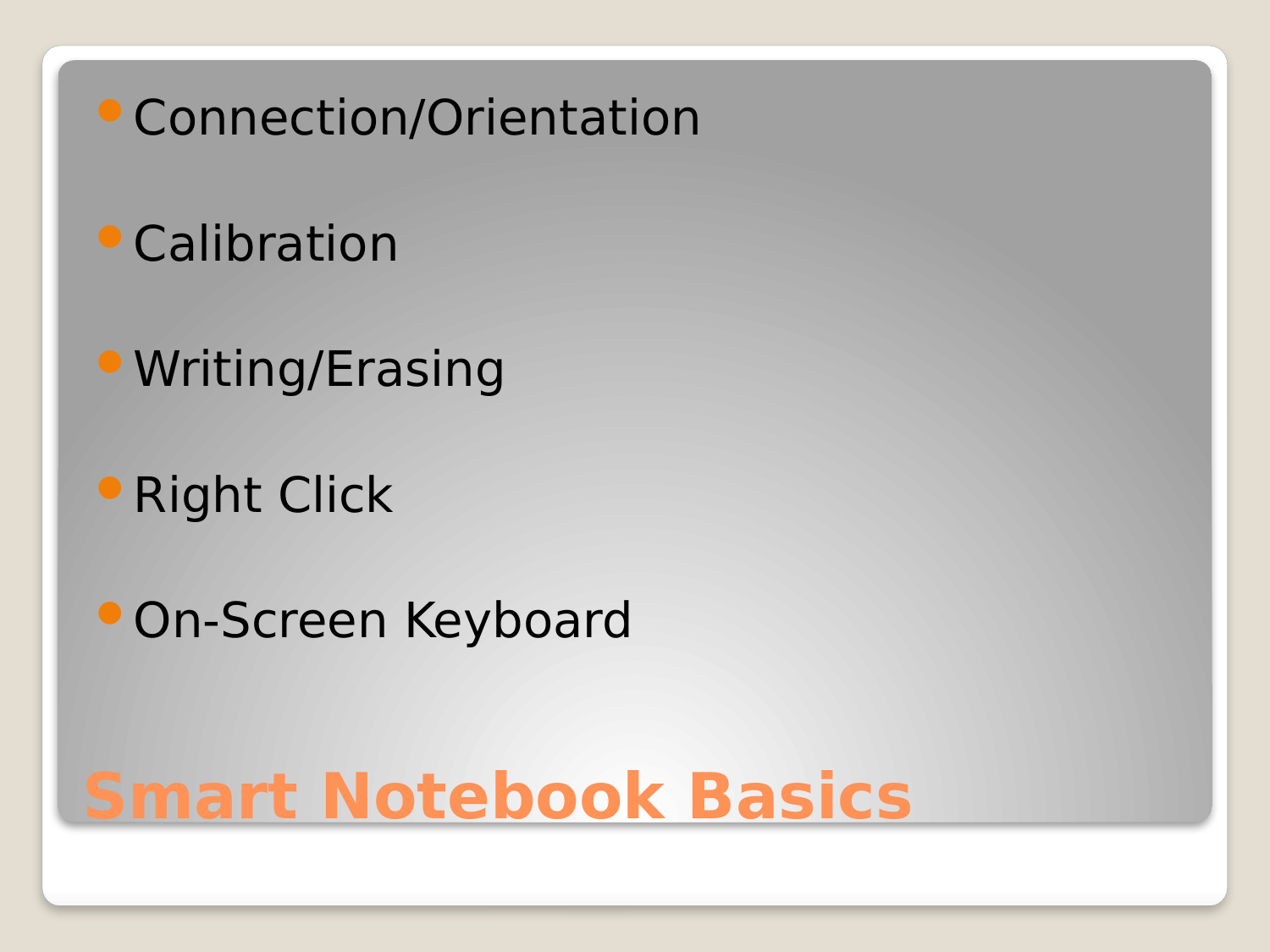

Connection/Orientation

Calibration

Writing/Erasing

Right Click

On-Screen Keyboard
# Smart Notebook Basics